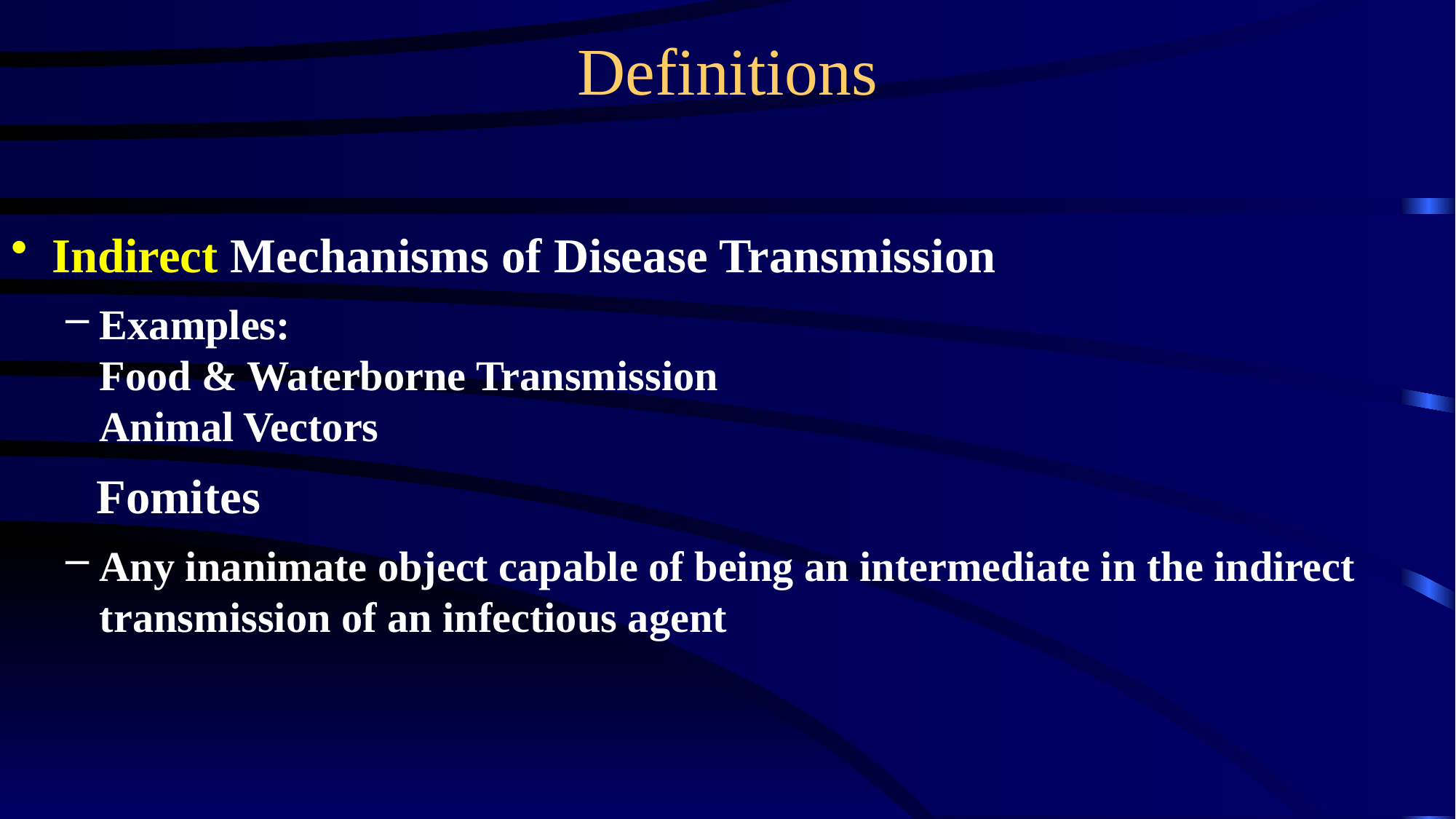

# Definitions
Indirect Mechanisms of Disease Transmission
Examples:
Food & Waterborne Transmission
Animal Vectors
       Fomites
Any inanimate object capable of being an intermediate in the indirect transmission of an infectious agent